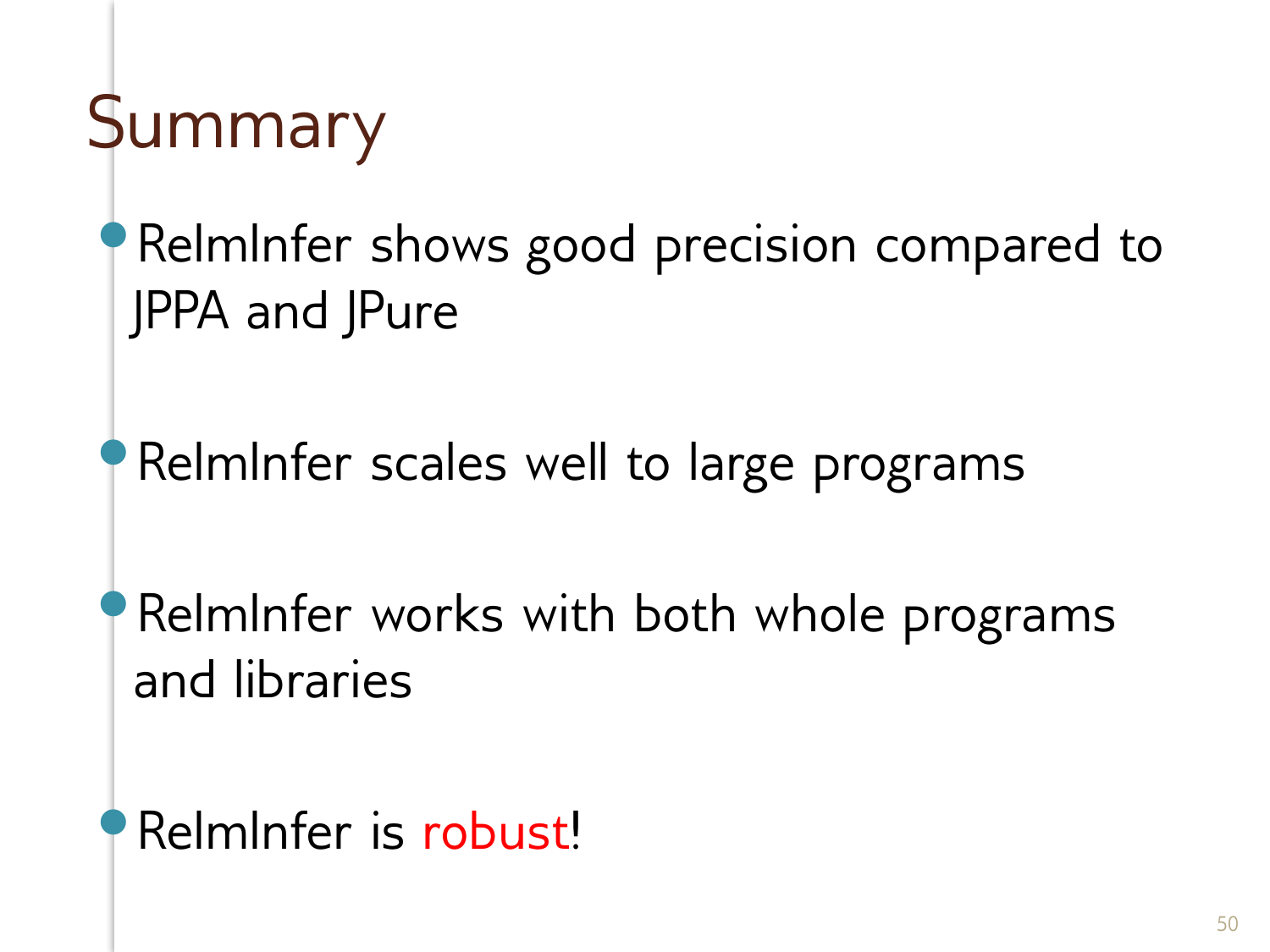

# Summary
ReImInfer shows good precision compared to JPPA and JPure

ReImInfer scales well to large programs

ReImInfer works with both whole programs and libraries

ReImInfer is robust!

50